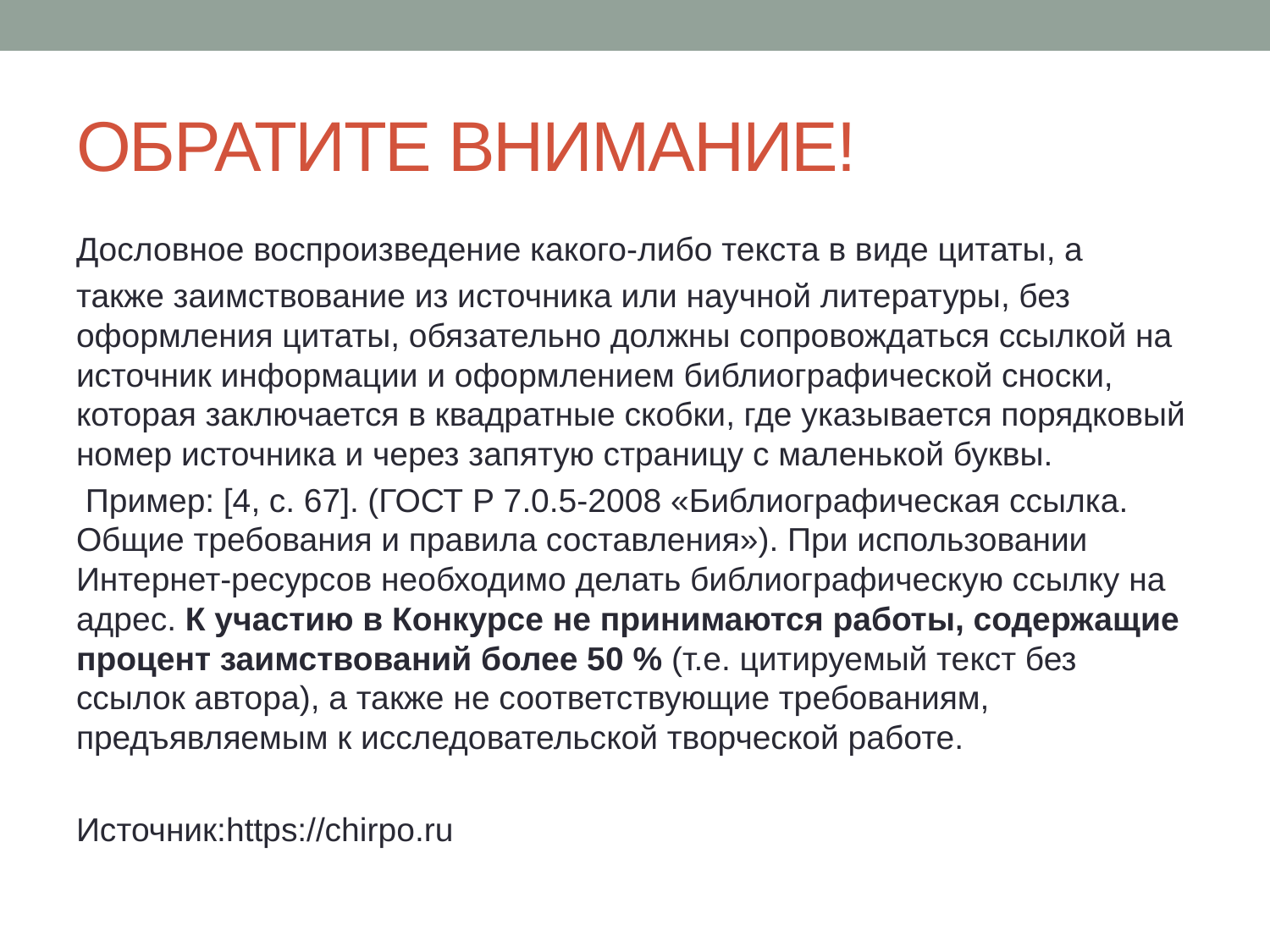

# ОБРАТИТЕ ВНИМАНИЕ!
Дословное воспроизведение какого-либо текста в виде цитаты, а
также заимствование из источника или научной литературы, без оформления цитаты, обязательно должны сопровождаться ссылкой на источник информации и оформлением библиографической сноски, которая заключается в квадратные скобки, где указывается порядковый номер источника и через запятую страницу с маленькой буквы.
 Пример: [4, с. 67]. (ГОСТ Р 7.0.5-2008 «Библиографическая ссылка. Общие требования и правила составления»). При использовании Интернет-ресурсов необходимо делать библиографическую ссылку на адрес. К участию в Конкурсе не принимаются работы, содержащие процент заимствований более 50 % (т.е. цитируемый текст без ссылок автора), а также не соответствующие требованиям, предъявляемым к исследовательской творческой работе.

Источник:https://chirpo.ru